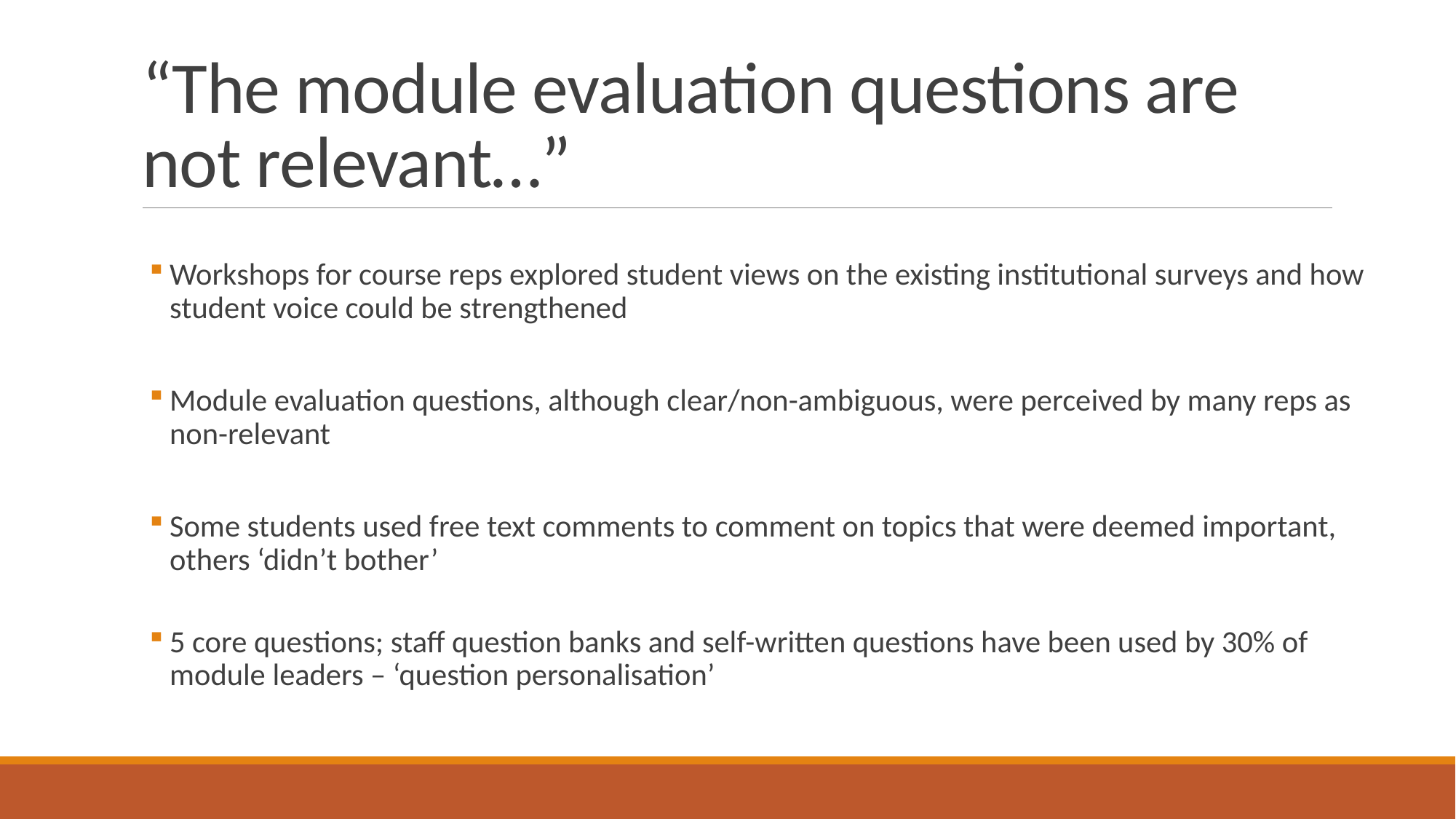

# “The module evaluation questions are not relevant…”

Workshops for course reps explored student views on the existing institutional surveys and how student voice could be strengthened

Module evaluation questions, although clear/non-ambiguous, were perceived by many reps as non-relevant

Some students used free text comments to comment on topics that were deemed important, others ‘didn’t bother’

5 core questions; staff question banks and self-written questions have been used by 30% of module leaders – ‘question personalisation’